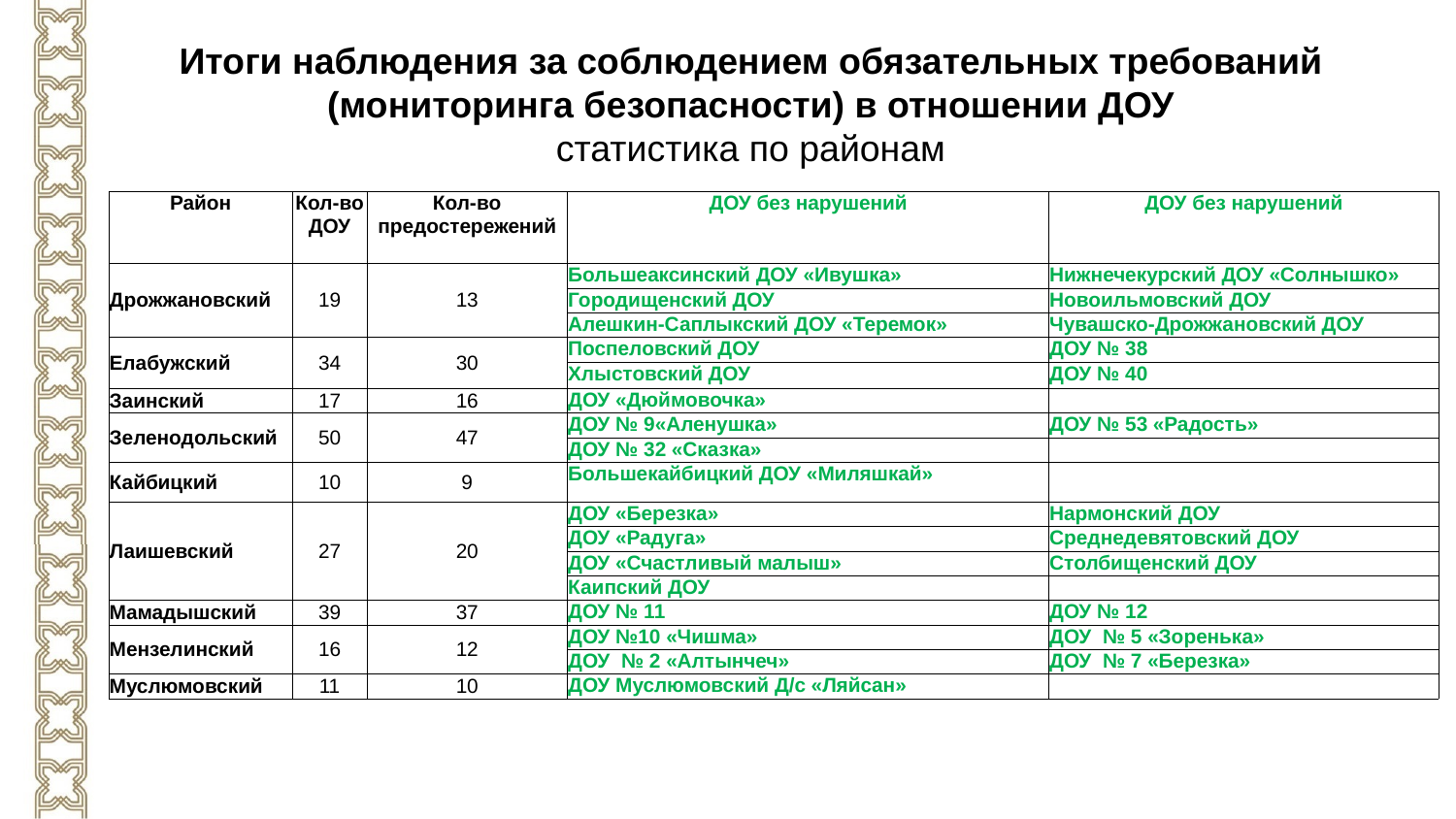

Итоги наблюдения за соблюдением обязательных требований (мониторинга безопасности) в отношении ДОУ
статистика по районам
| Район | Кол-во ДОУ | Кол-во предостережений | ДОУ без нарушений | ДОУ без нарушений |
| --- | --- | --- | --- | --- |
| Дрожжановский | 19 | 13 | Большеаксинский ДОУ «Ивушка» | Нижнечекурский ДОУ «Солнышко» |
|  |  |  | Городищенский ДОУ | Новоильмовский ДОУ |
|  |  |  | Алешкин-Саплыкский ДОУ «Теремок» | Чувашско-Дрожжановский ДОУ |
| Елабужский | 34 | 30 | Поспеловский ДОУ | ДОУ № 38 |
|  |  |  | Хлыстовский ДОУ | ДОУ № 40 |
| Заинский | 17 | 16 | ДОУ «Дюймовочка» |  |
| Зеленодольский | 50 | 47 | ДОУ № 9«Аленушка» | ДОУ № 53 «Радость» |
|  |  |  | ДОУ № 32 «Сказка» |  |
| Кайбицкий | 10 | 9 | Большекайбицкий ДОУ «Миляшкай» |  |
| Лаишевский | 27 | 20 | ДОУ «Березка» | Нармонский ДОУ |
|  |  |  | ДОУ «Радуга» | Среднедевятовский ДОУ |
|  |  |  | ДОУ «Счастливый малыш» | Столбищенский ДОУ |
|  |  |  | Каипский ДОУ |  |
| Мамадышский | 39 | 37 | ДОУ № 11 | ДОУ № 12 |
| Мензелинский | 16 | 12 | ДОУ №10 «Чишма» | ДОУ № 5 «Зоренька» |
|  |  |  | ДОУ № 2 «Алтынчеч» | ДОУ № 7 «Березка» |
| Муслюмовский | 11 | 10 | ДОУ Муслюмовский Д/с «Ляйсан» |  |